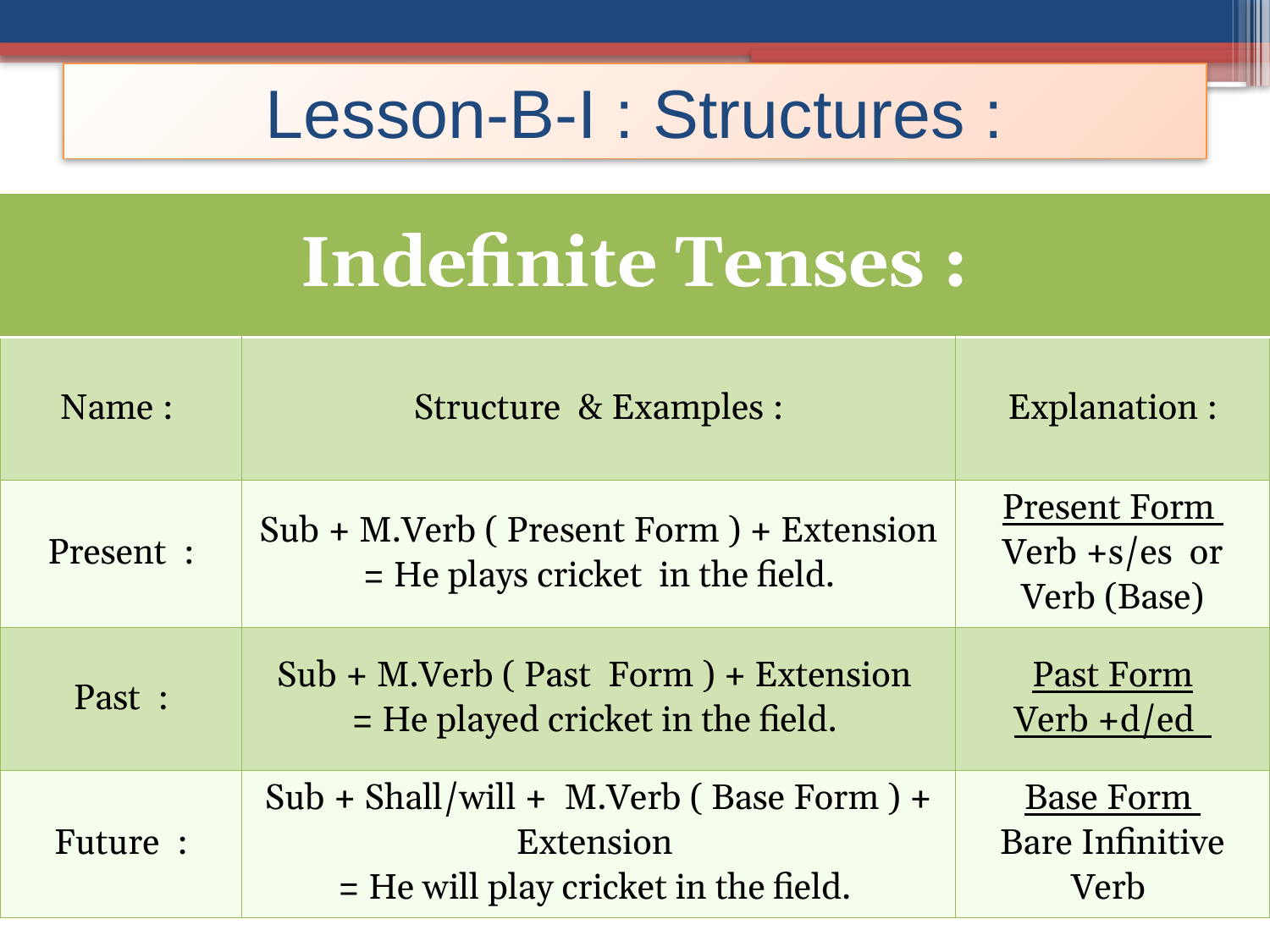

# Lesson-B-I : Structures :
| Indefinite Tenses : |  |  |
| --- | --- | --- |
| Name : | Structure & Examples : | Explanation : |
| Present : | Sub + M.Verb ( Present Form ) + Extension = He plays cricket in the field. | Present Form Verb +s/es or Verb (Base) |
| Past : | Sub + M.Verb ( Past Form ) + Extension = He played cricket in the field. | Past Form Verb +d/ed |
| Future : | Sub + Shall/will + M.Verb ( Base Form ) + Extension = He will play cricket in the field. | Base Form Bare Infinitive Verb |